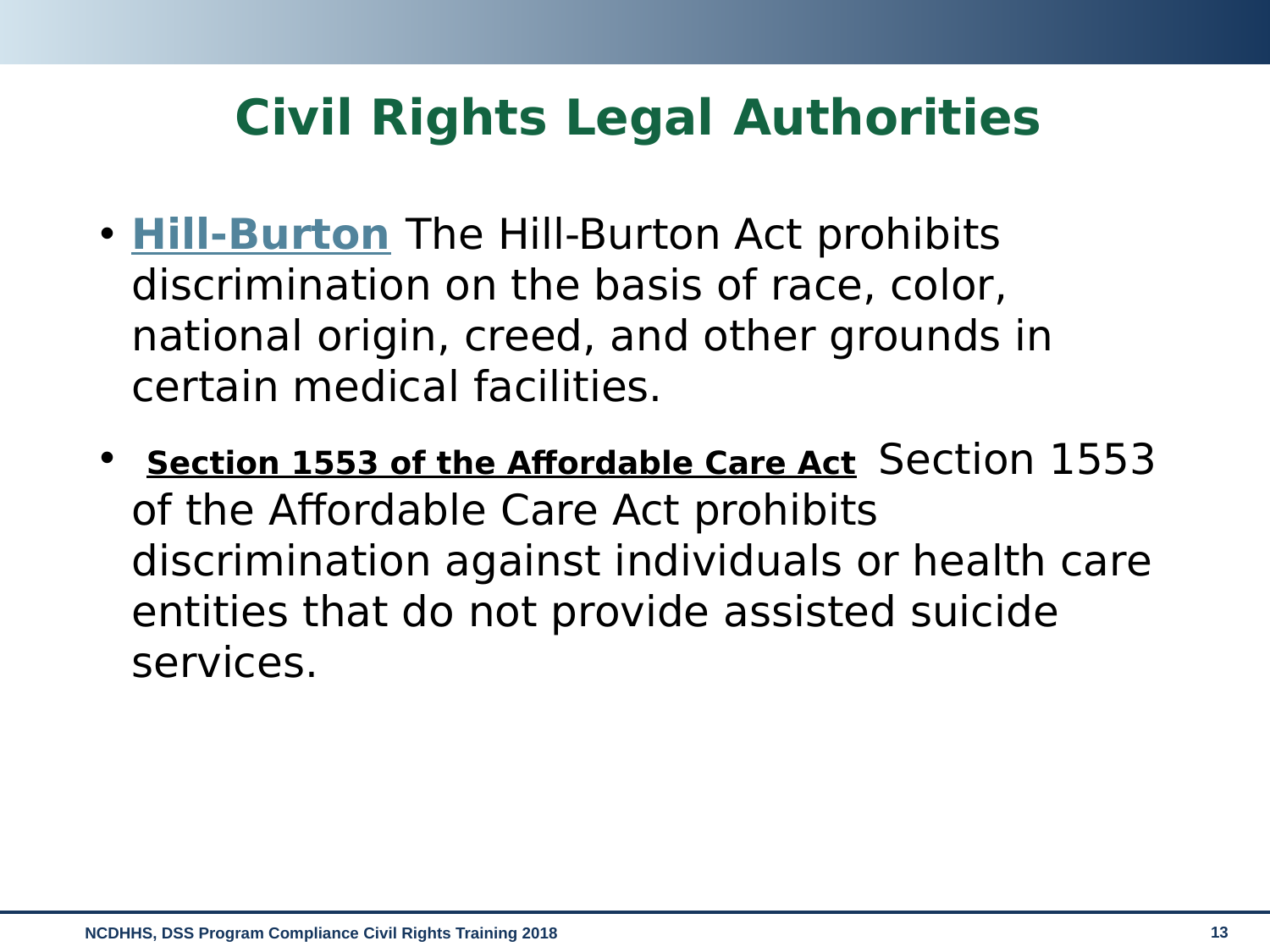

# Civil Rights Legal Authorities
Hill-Burton The Hill-Burton Act prohibits discrimination on the basis of race, color, national origin, creed, and other grounds in certain medical facilities.
 Section 1553 of the Affordable Care Act  Section 1553 of the Affordable Care Act prohibits discrimination against individuals or health care entities that do not provide assisted suicide services.